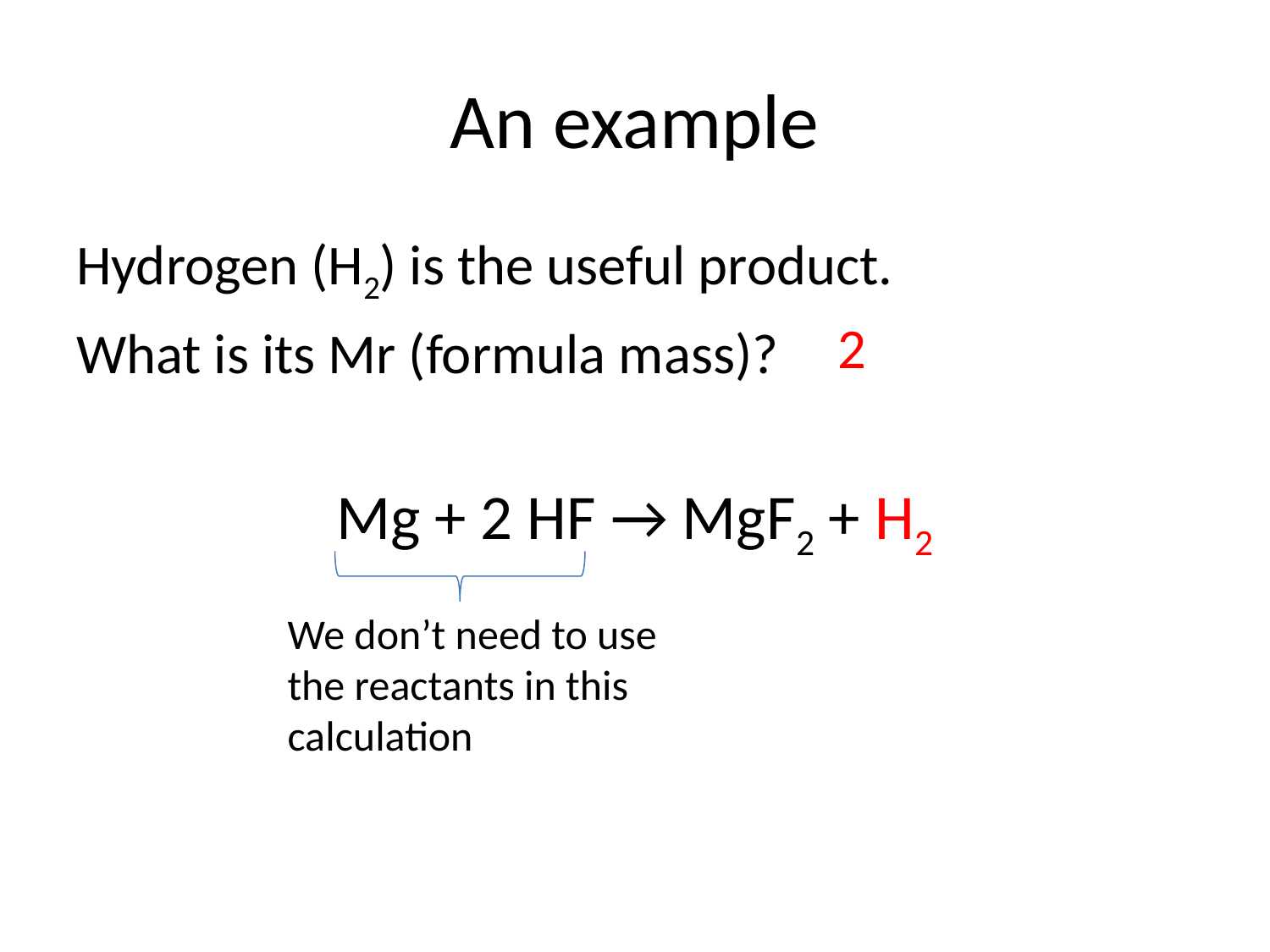

# An example
Hydrogen (H2) is the useful product.
What is its Mr (formula mass)?

Mg + 2 HF → MgF2 + H2

2

We don’t need to use the reactants in this calculation